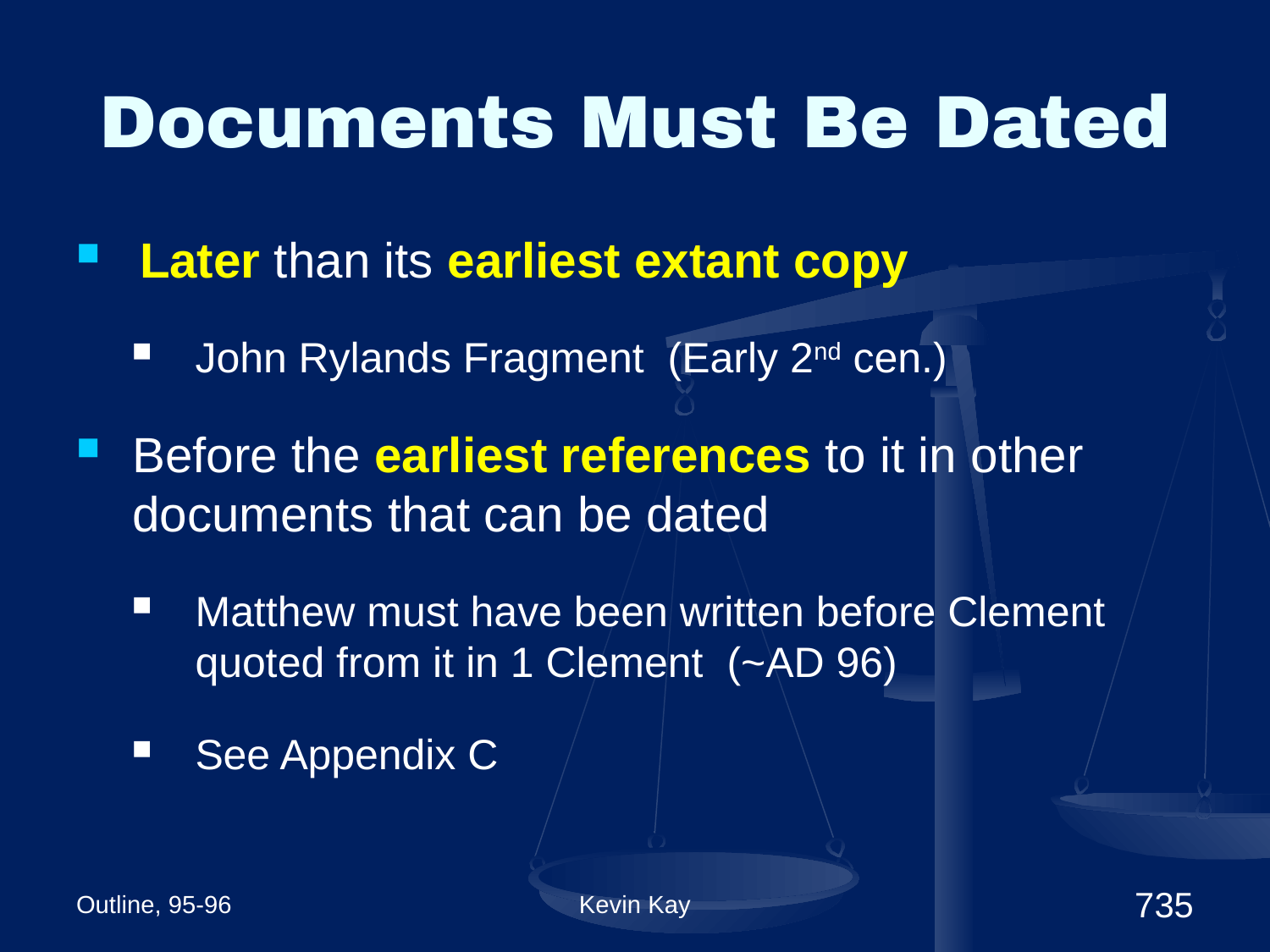

# Documents Must Be Dated
Later than its earliest extant copy
John Rylands Fragment  (Early 2nd cen.)
Before the earliest references to it in other documents that can be dated
Matthew must have been written before Clement quoted from it in 1 Clement  (~AD 96)
See Appendix C

Outline, 95-96
Kevin Kay
735